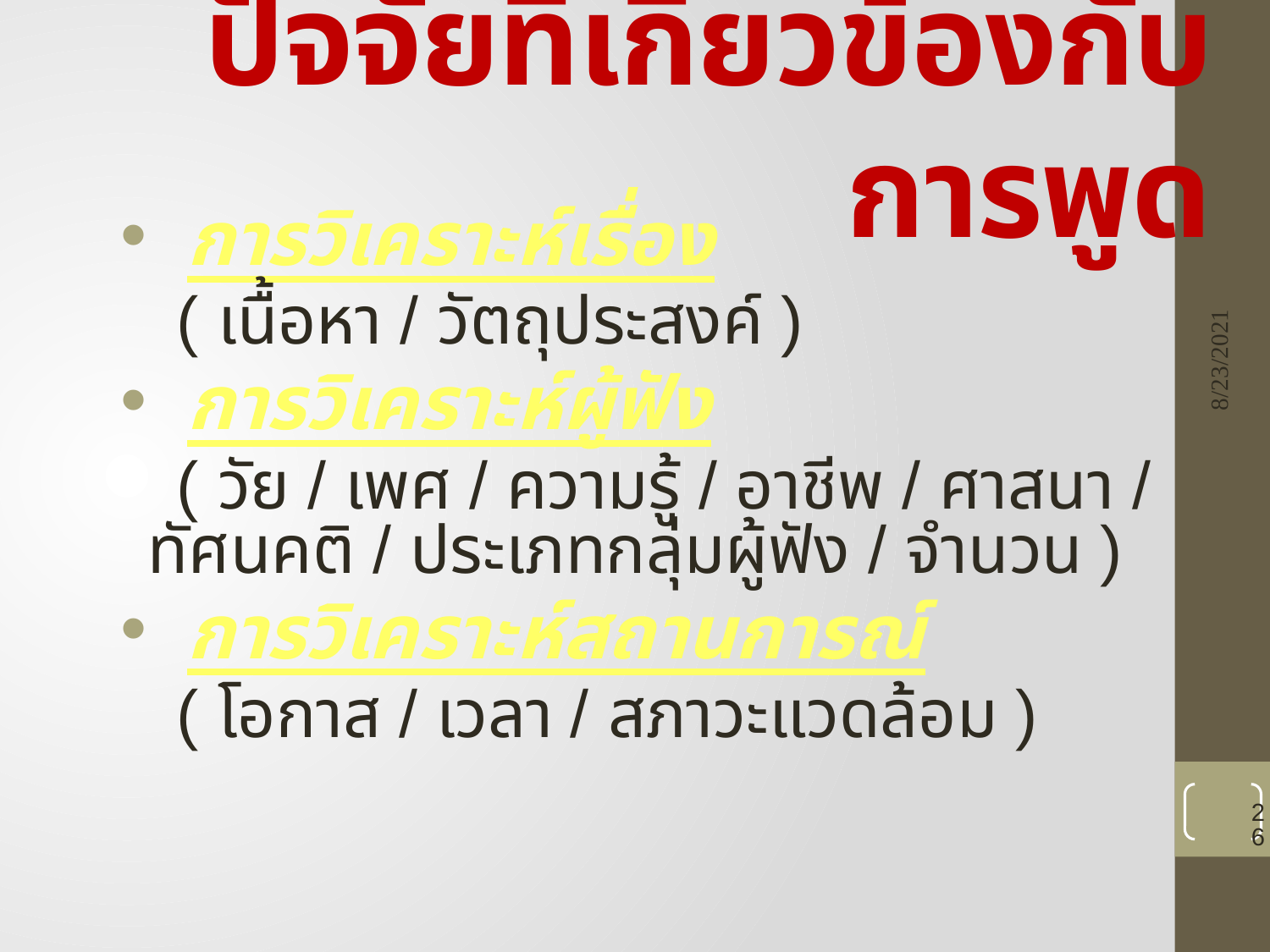

# ปัจจัยที่เกี่ยวข้องกับการพูด
  การวิเคราะห์เรื่อง
   ( เนื้อหา / วัตถุประสงค์ )
  การวิเคราะห์ผู้ฟัง
   ( วัย / เพศ / ความรู้ / อาชีพ / ศาสนา / ทัศนคติ / ประเภทกลุ่มผู้ฟัง / จำนวน )
  การวิเคราะห์สถานการณ์
   ( โอกาส / เวลา / สภาวะแวดล้อม )

8/23/2021
26